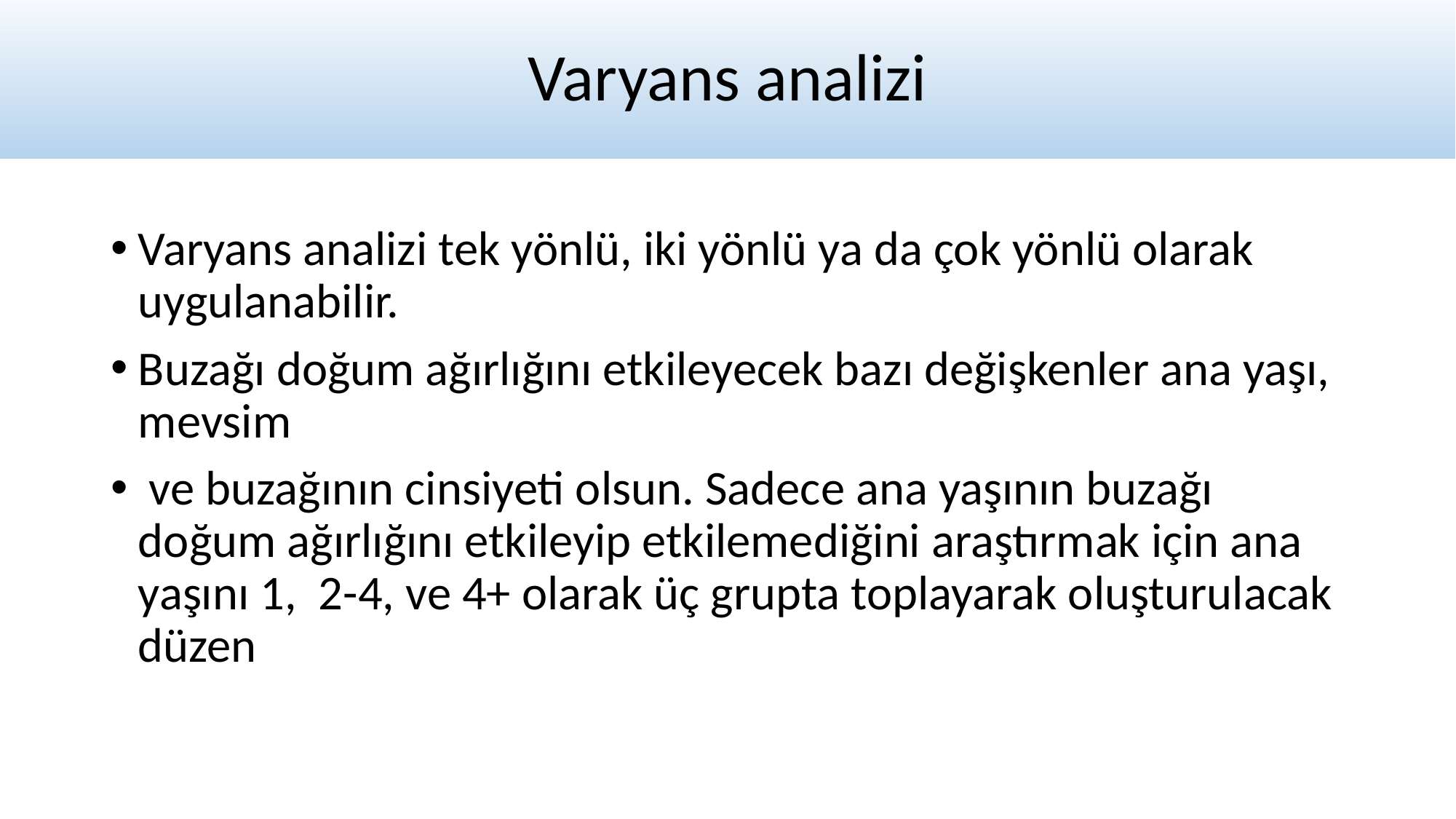

# Varyans analizi
Varyans analizi tek yönlü, iki yönlü ya da çok yönlü olarak uygulanabilir.
Buzağı doğum ağırlığını etkileyecek bazı değişkenler ana yaşı, mevsim
 ve buzağının cinsiyeti olsun. Sadece ana yaşının buzağı doğum ağırlığını etkileyip etkilemediğini araştırmak için ana yaşını 1,  2-4, ve 4+ olarak üç grupta toplayarak oluşturulacak düzen